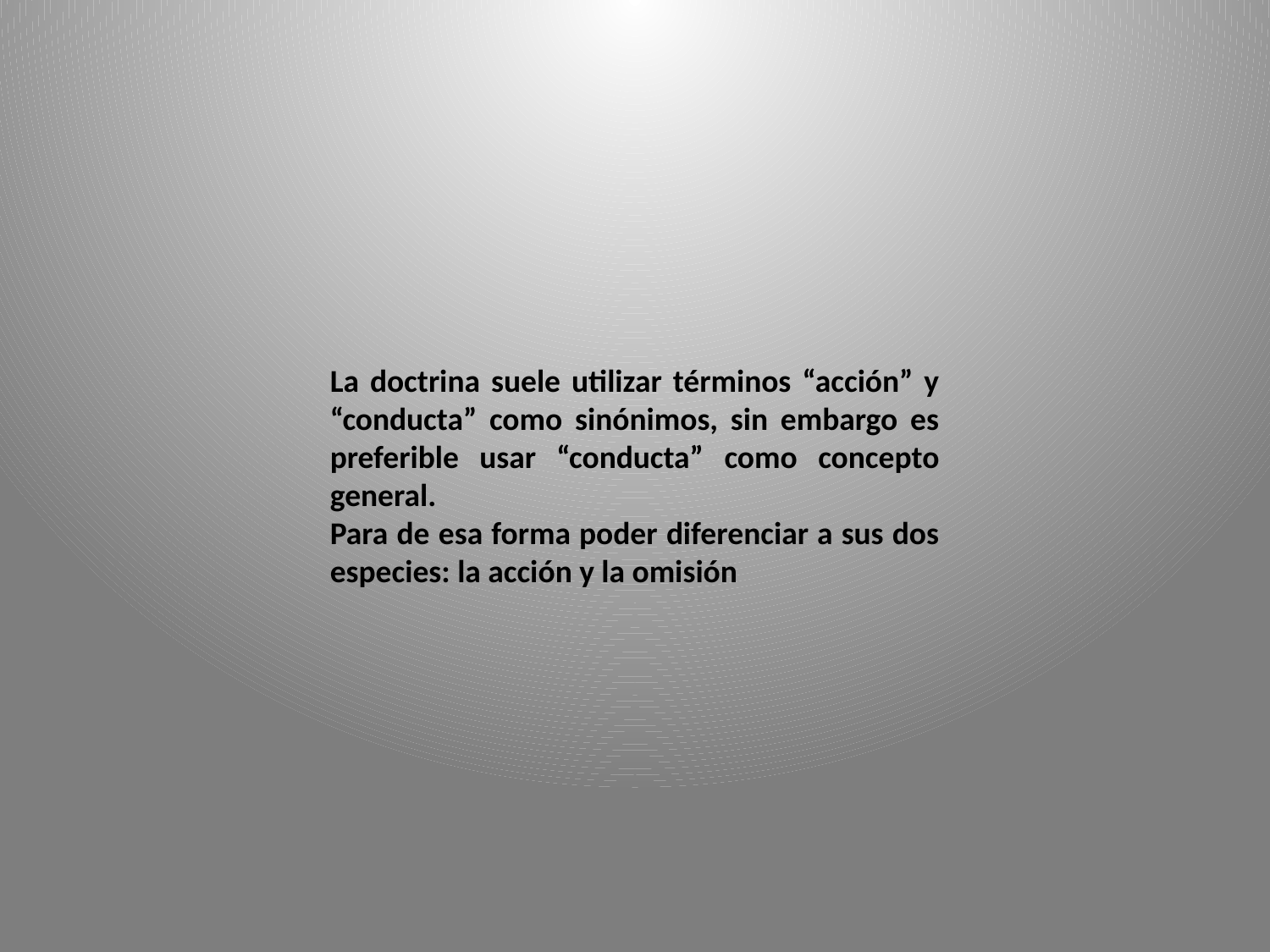

La doctrina suele utilizar términos “acción” y “conducta” como sinónimos, sin embargo es preferible usar “conducta” como concepto general.
Para de esa forma poder diferenciar a sus dos especies: la acción y la omisión